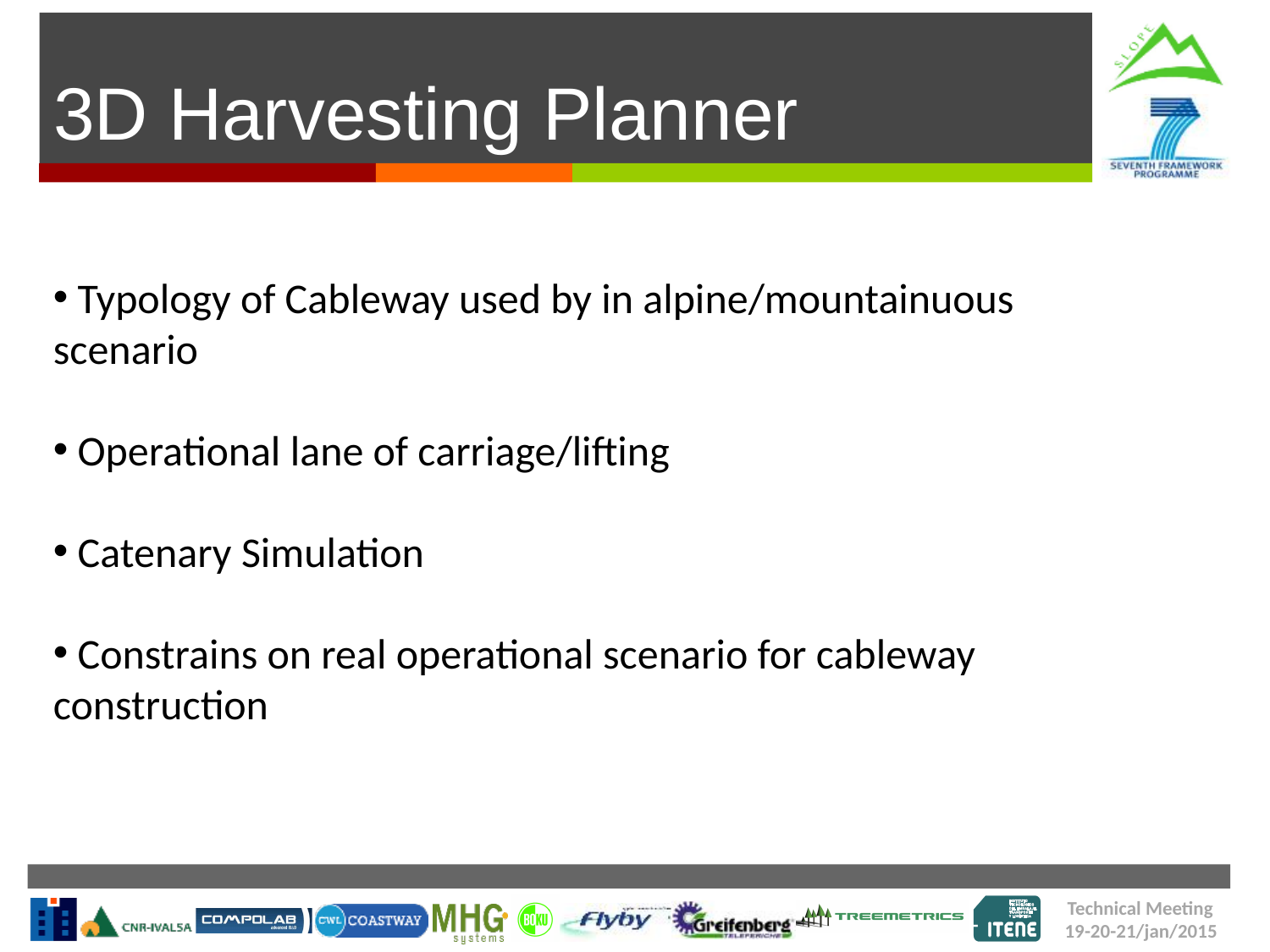

# 3D Harvesting Planner

 Typology of Cableway used by in alpine/mountainuous scenario

 Operational lane of carriage/lifting

 Catenary Simulation

 Constrains on real operational scenario for cableway construction

Technical Meeting  19-20-21/jan/2015